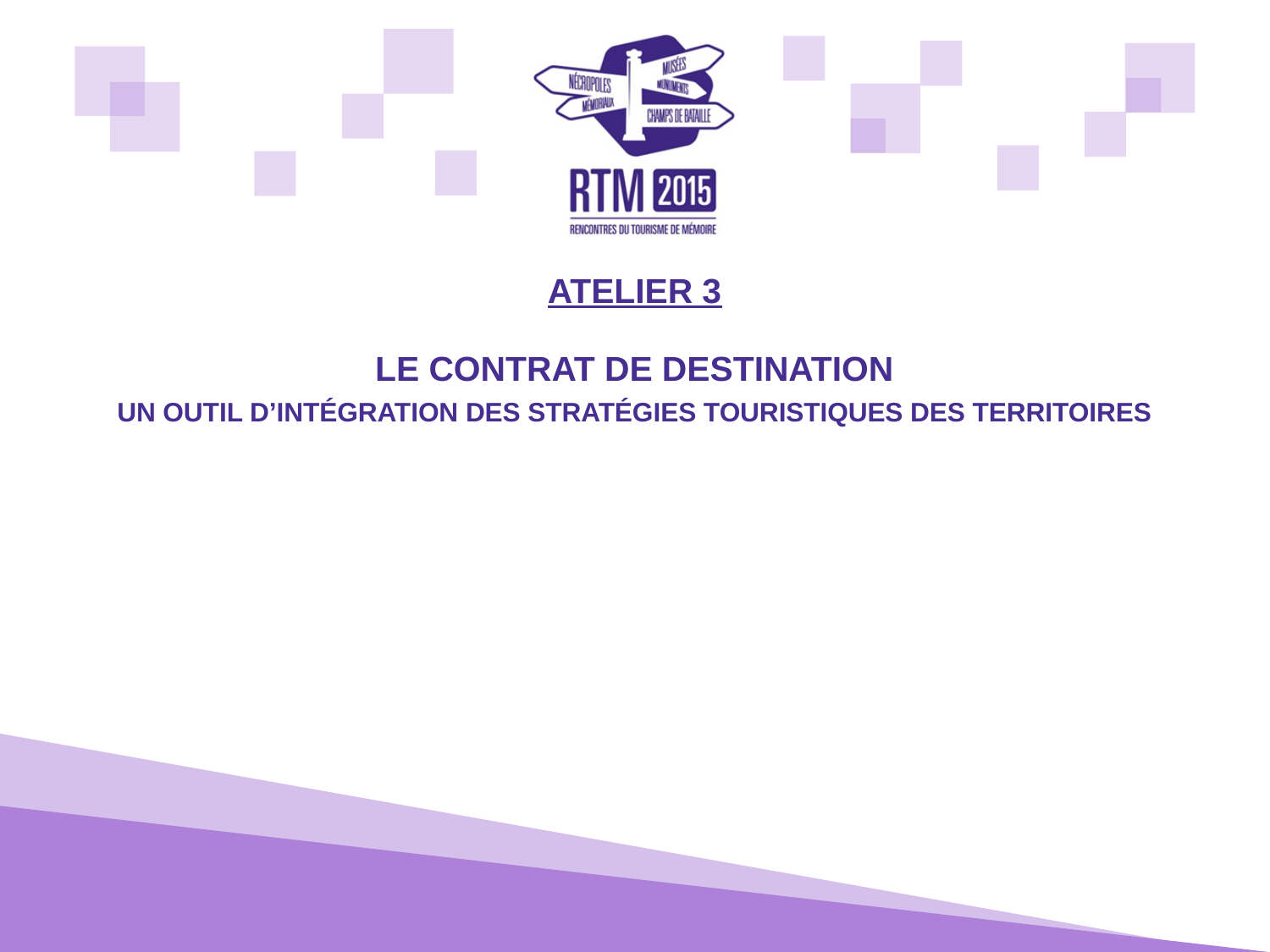

# ATELIER 3 Le contrat de destination un outil d’intégration des stratégies Touristiques des territoires